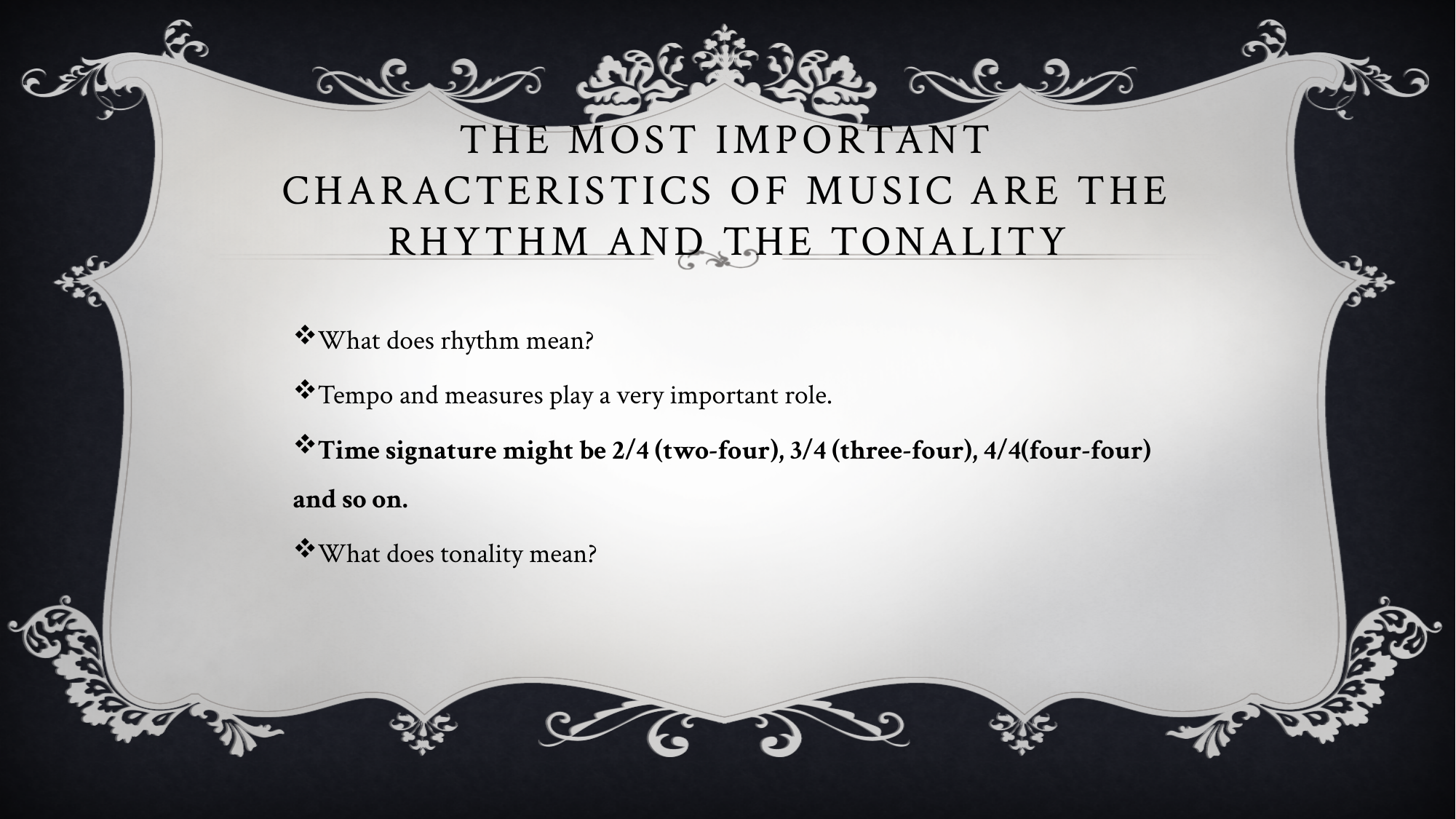

# The most important characteristics of music are the rhythm and the tonality
What does rhythm mean?
Tempo and measures play a very important role.
Time signature might be 2/4 (two-four), 3/4 (three-four), 4/4(four-four) and so on.
What does tonality mean?